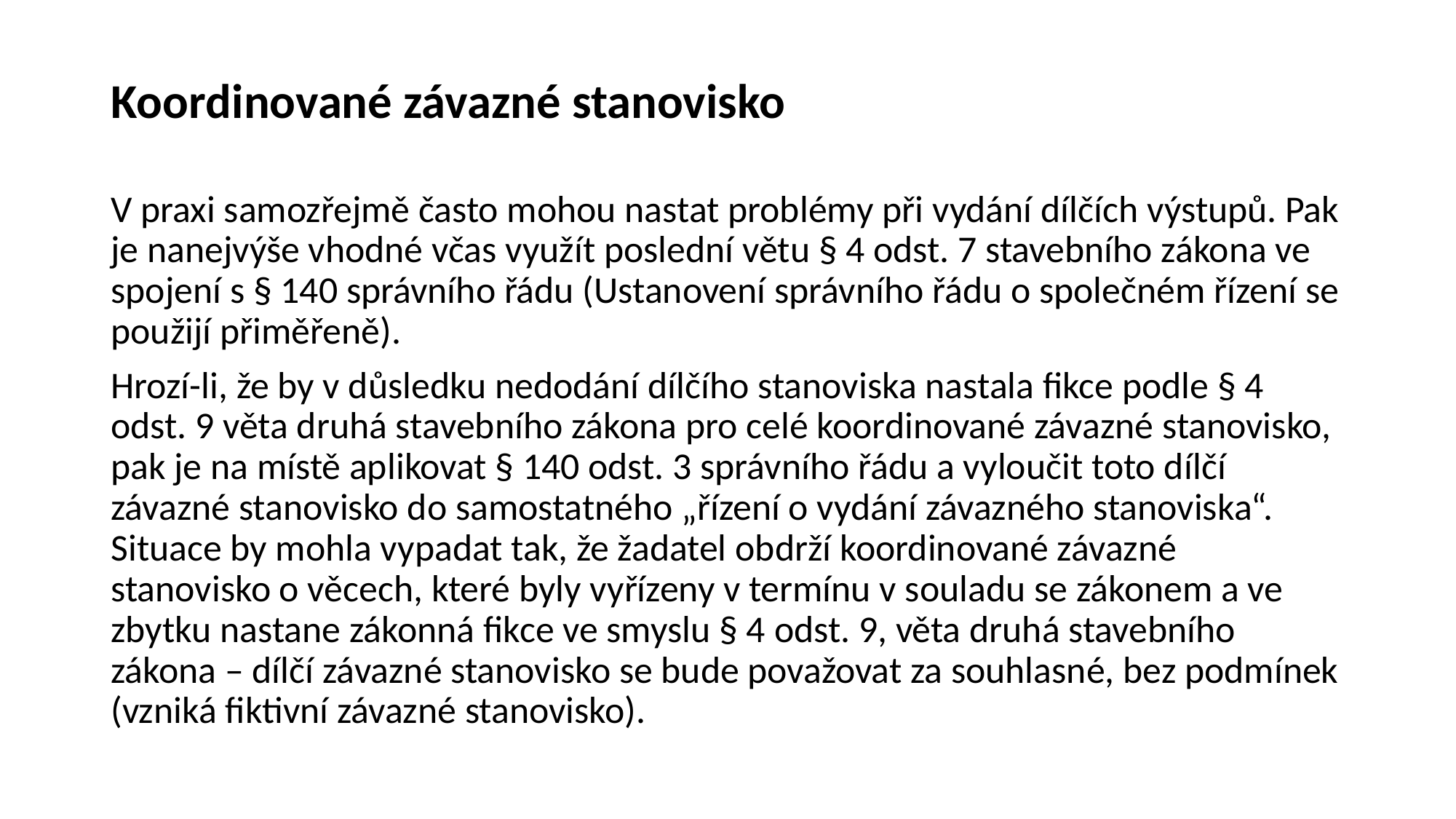

# Koordinované závazné stanovisko
V praxi samozřejmě často mohou nastat problémy při vydání dílčích výstupů. Pak je nanejvýše vhodné včas využít poslední větu § 4 odst. 7 stavebního zákona ve spojení s § 140 správního řádu (Ustanovení správního řádu o společném řízení se použijí přiměřeně).
Hrozí-li, že by v důsledku nedodání dílčího stanoviska nastala fikce podle § 4 odst. 9 věta druhá stavebního zákona pro celé koordinované závazné stanovisko, pak je na místě aplikovat § 140 odst. 3 správního řádu a vyloučit toto dílčí závazné stanovisko do samostatného „řízení o vydání závazného stanoviska“. Situace by mohla vypadat tak, že žadatel obdrží koordinované závazné stanovisko o věcech, které byly vyřízeny v termínu v souladu se zákonem a ve zbytku nastane zákonná fikce ve smyslu § 4 odst. 9, věta druhá stavebního zákona – dílčí závazné stanovisko se bude považovat za souhlasné, bez podmínek (vzniká fiktivní závazné stanovisko).